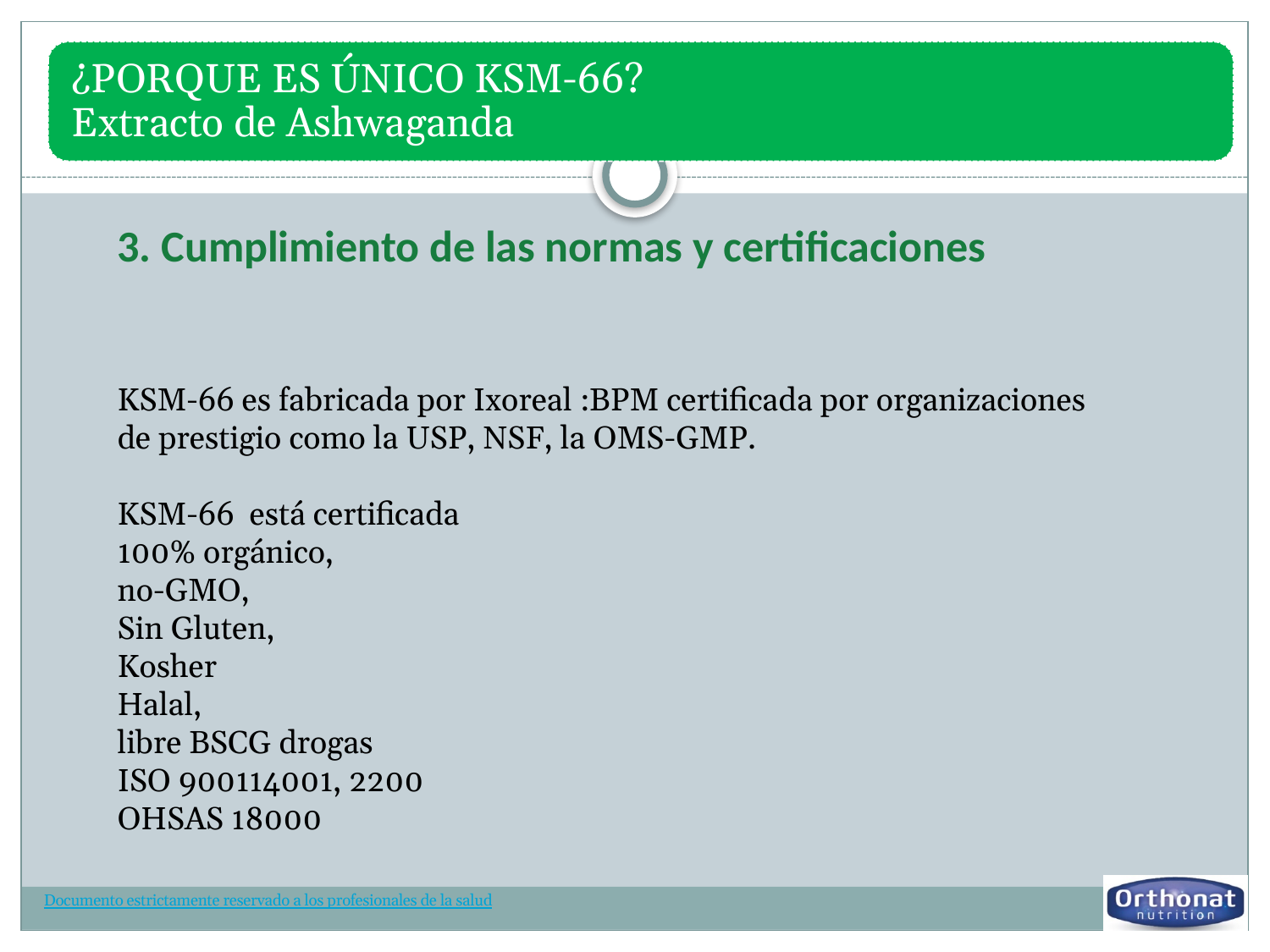

¿PORQUE ES ÚNICO KSM-66?
Extracto de Ashwaganda
Cumplimiento de las normas y certificaciones
KSM-66 es fabricada por Ixoreal :BPM certificada por organizaciones de prestigio como la USP, NSF, la OMS-GMP.

KSM-66  está certificada
100% orgánico,
no-GMO,
Sin Gluten,
Kosher
Halal,
libre BSCG drogas
ISO 900114001, 2200
OHSAS 18000
Documento estrictamente reservado a los profesionales de la salud